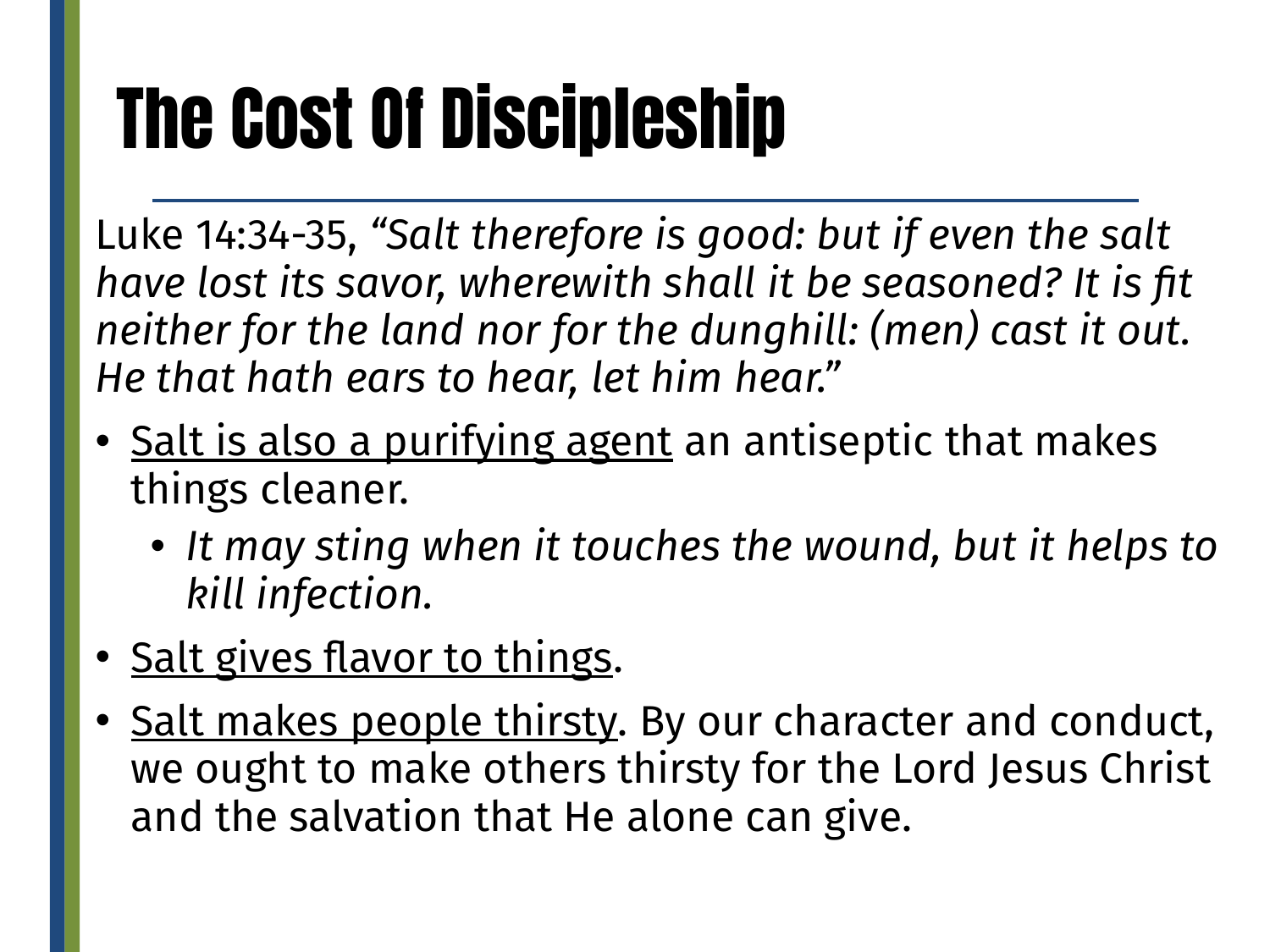

# The Cost Of Discipleship
Luke 14:34-35, “Salt therefore is good: but if even the salt have lost its savor, wherewith shall it be seasoned? It is fit neither for the land nor for the dunghill: (men) cast it out. He that hath ears to hear, let him hear.”
Salt is also a purifying agent an antiseptic that makes things cleaner.
It may sting when it touches the wound, but it helps to kill infection.
Salt gives flavor to things.
Salt makes people thirsty. By our character and conduct, we ought to make others thirsty for the Lord Jesus Christ and the salvation that He alone can give.